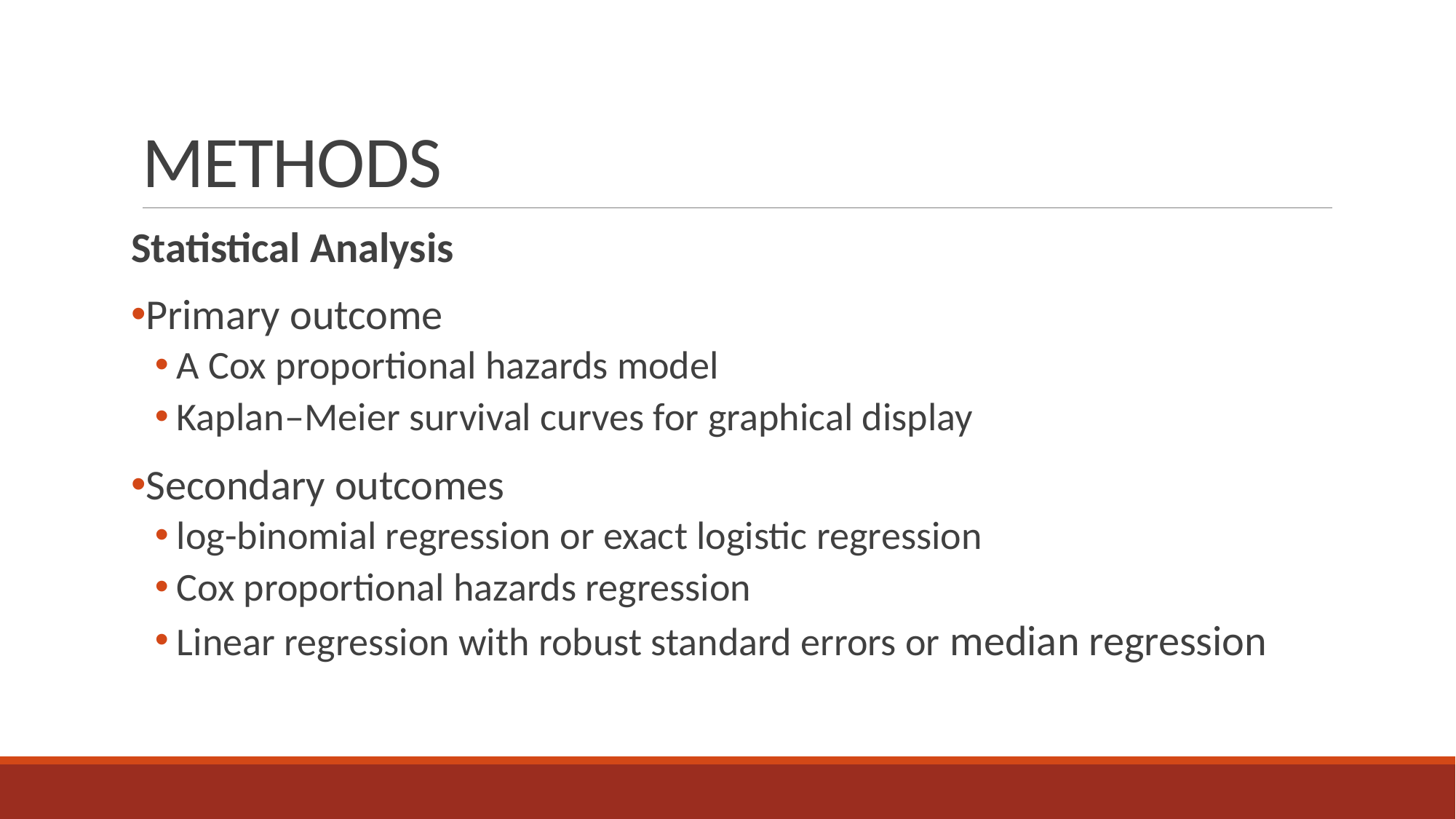

# METHODS
Statistical Analysis
Primary outcome
A Cox proportional hazards model
Kaplan–Meier survival curves for graphical display
Secondary outcomes
log-binomial regression or exact logistic regression
Cox proportional hazards regression
Linear regression with robust standard errors or median regression